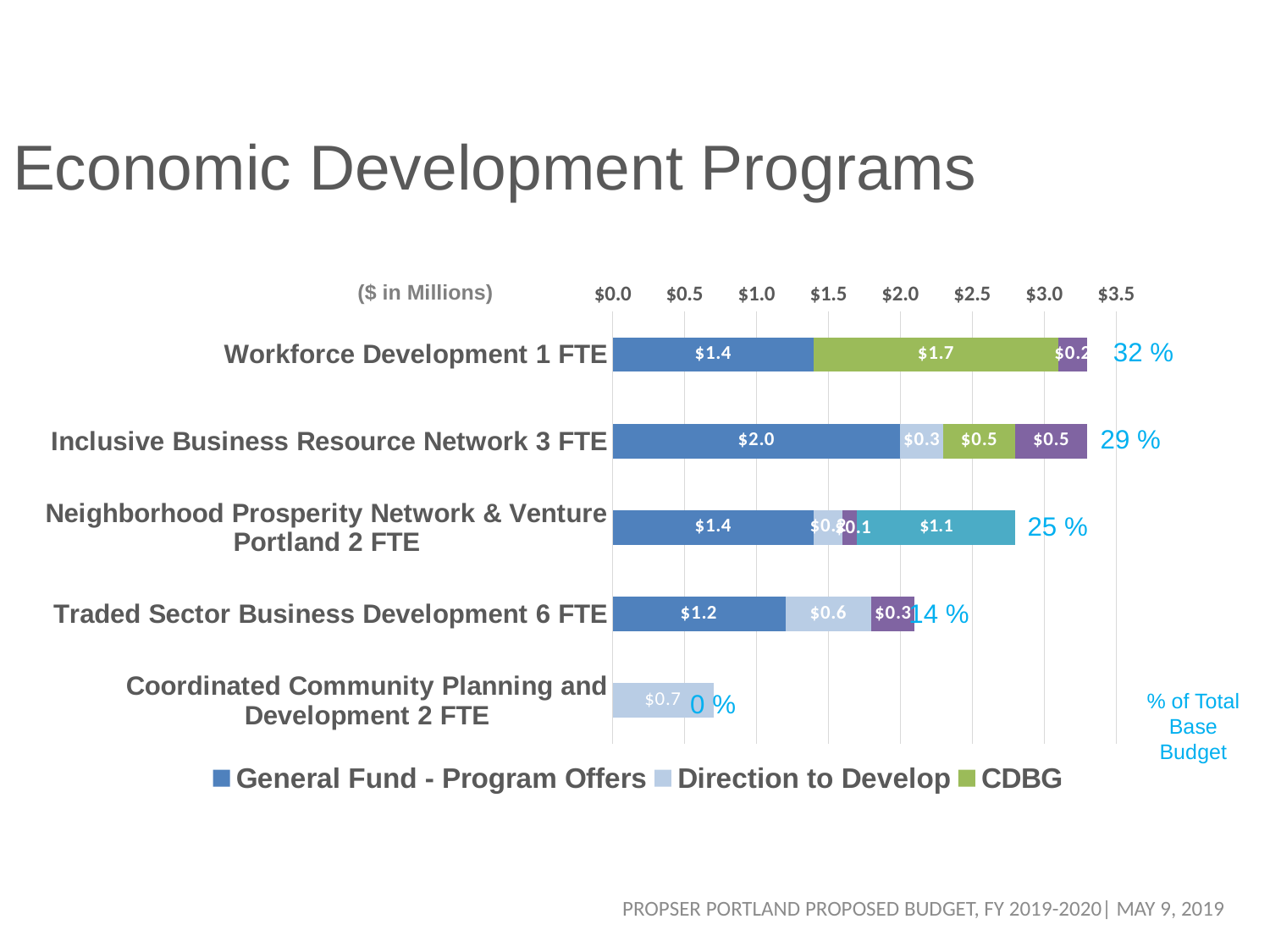

# Economic Development Programs
($ in Millions)

### Chart

| Category | General Fund - Program Offers | Direction to Develop | CDBG | Ezone | NPI |
|---|---|---|---|---|---|
| Workforce Development 1 FTE | 1.4 | 0.0 | 1.7 | 0.2 | 0.0 |
| Inclusive Business Resource Network 3 FTE | 2.0 | 0.3 | 0.5 | 0.5 | 0.0 |
| Neighborhood Prosperity Network & Venture Portland 2 FTE | 1.4 | 0.2 | 0.0 | 0.1 | 1.1 |
| Traded Sector Business Development 6 FTE | 1.2 | 0.6 | 0.0 | 0.3 | 0.0 |
| Coordinated Community Planning and Development 2 FTE | None | 0.7 | None | None | None |
32 %
29 %
25 %
14 %
0 %
% of Total Base Budget
PROPSER PORTLAND PROPOSED BUDGET, FY 2019-2020| MAY 9, 2019